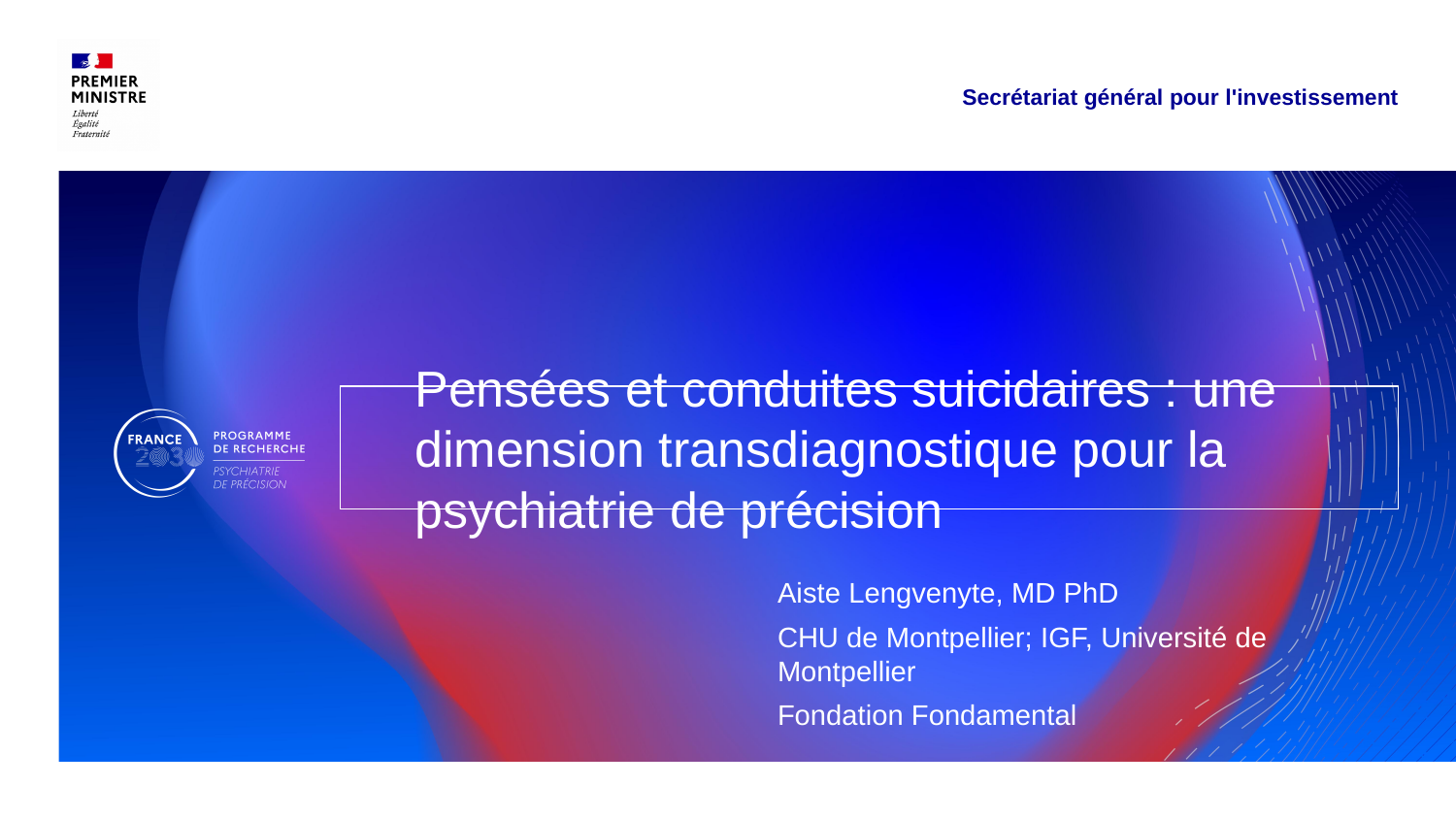

Secrétariat général pour l'investissement
# Pensées et conduites suicidaires : une dimension transdiagnostique pour la psychiatrie de précision
Aiste Lengvenyte, MD PhD
CHU de Montpellier; IGF, Université de Montpellier
Fondation Fondamental

01/04/2026
1